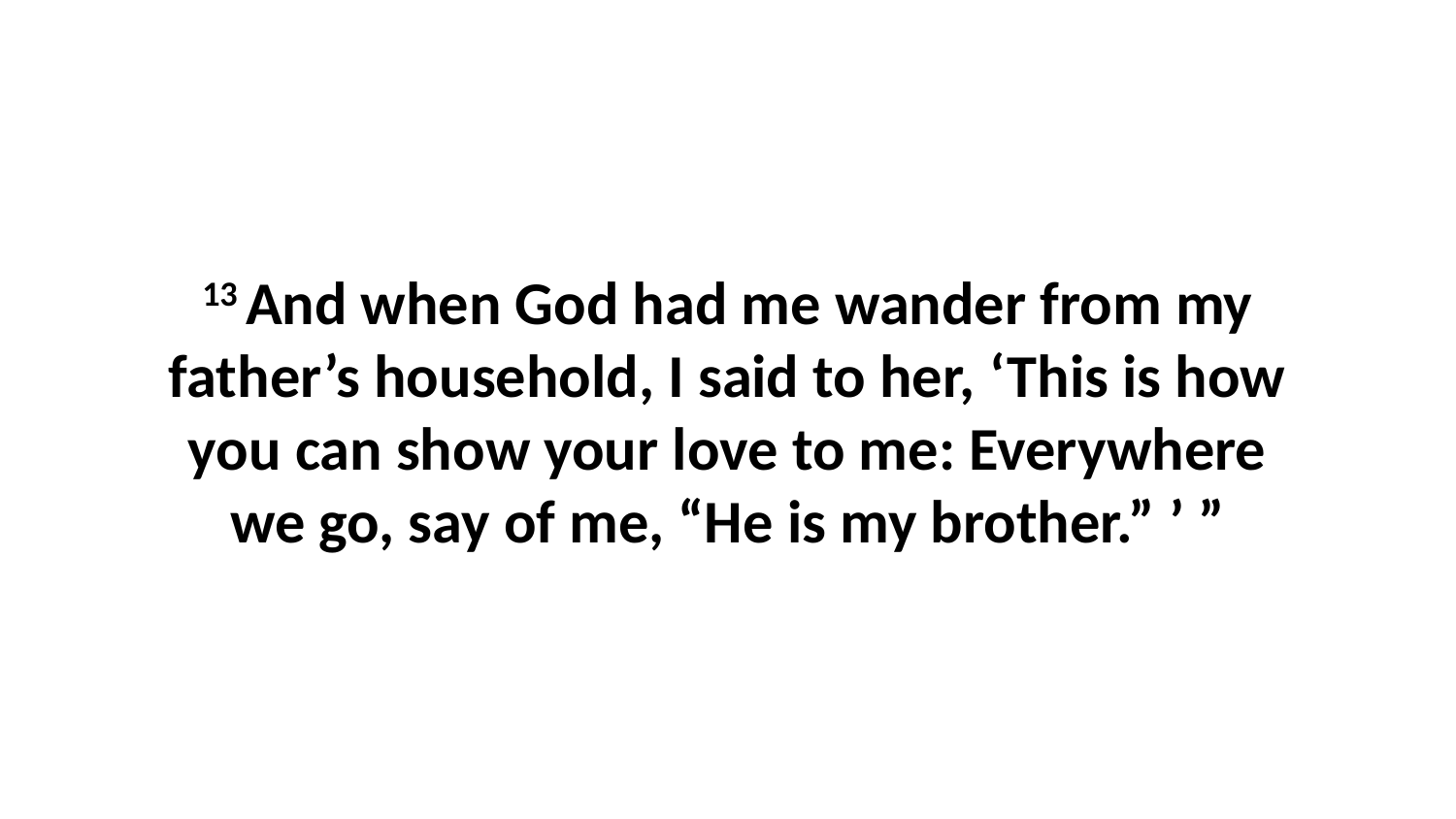

13 And when God had me wander from my father’s household, I said to her, ‘This is how you can show your love to me: Everywhere we go, say of me, “He is my brother.” ’ ”